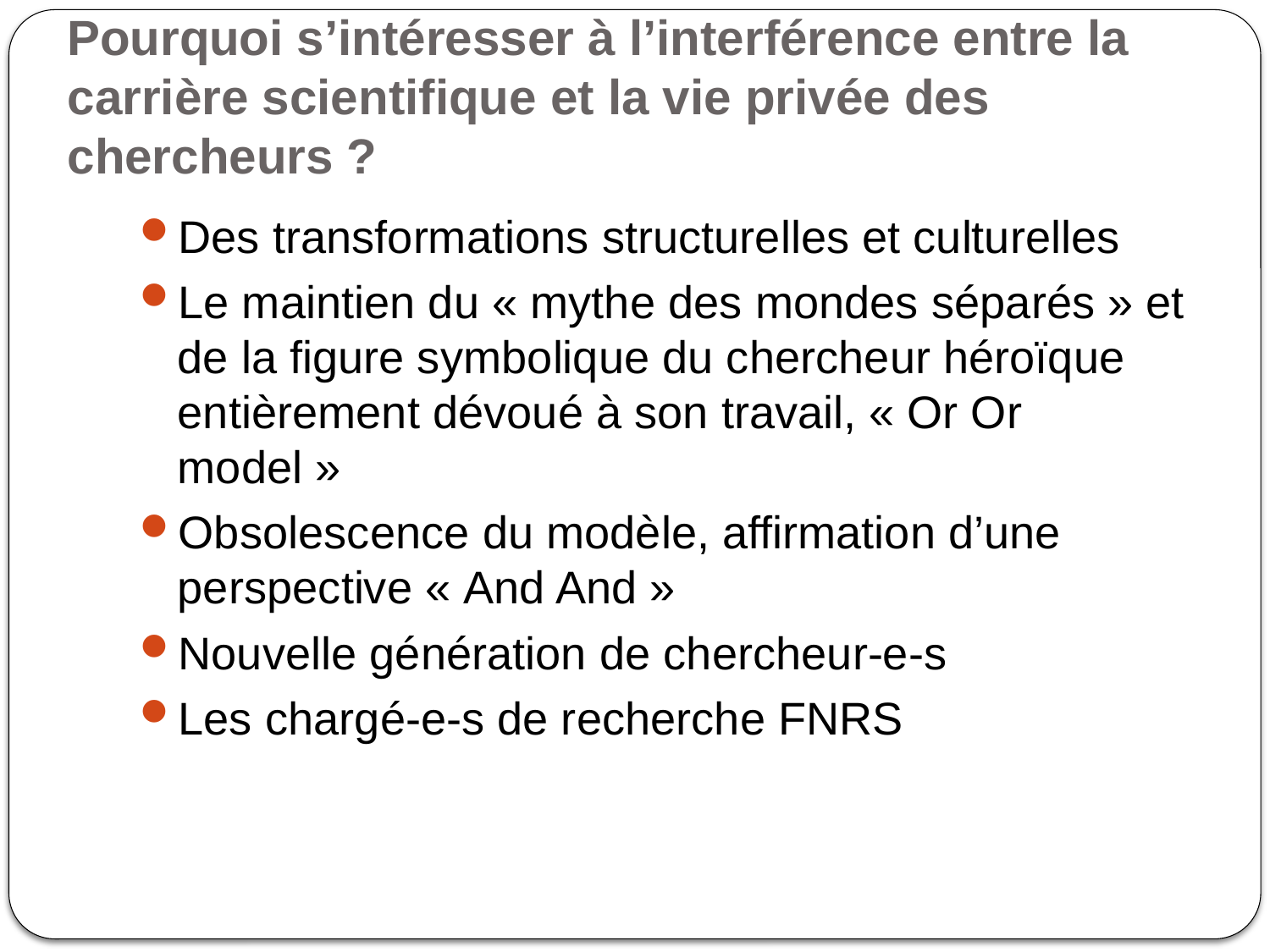

# Pourquoi s’intéresser à l’interférence entre la carrière scientifique et la vie privée des chercheurs ?
Des transformations structurelles et culturelles
Le maintien du « mythe des mondes séparés » et de la figure symbolique du chercheur héroïque entièrement dévoué à son travail, « Or Or model »
Obsolescence du modèle, affirmation d’une perspective « And And »
Nouvelle génération de chercheur-e-s
Les chargé-e-s de recherche FNRS